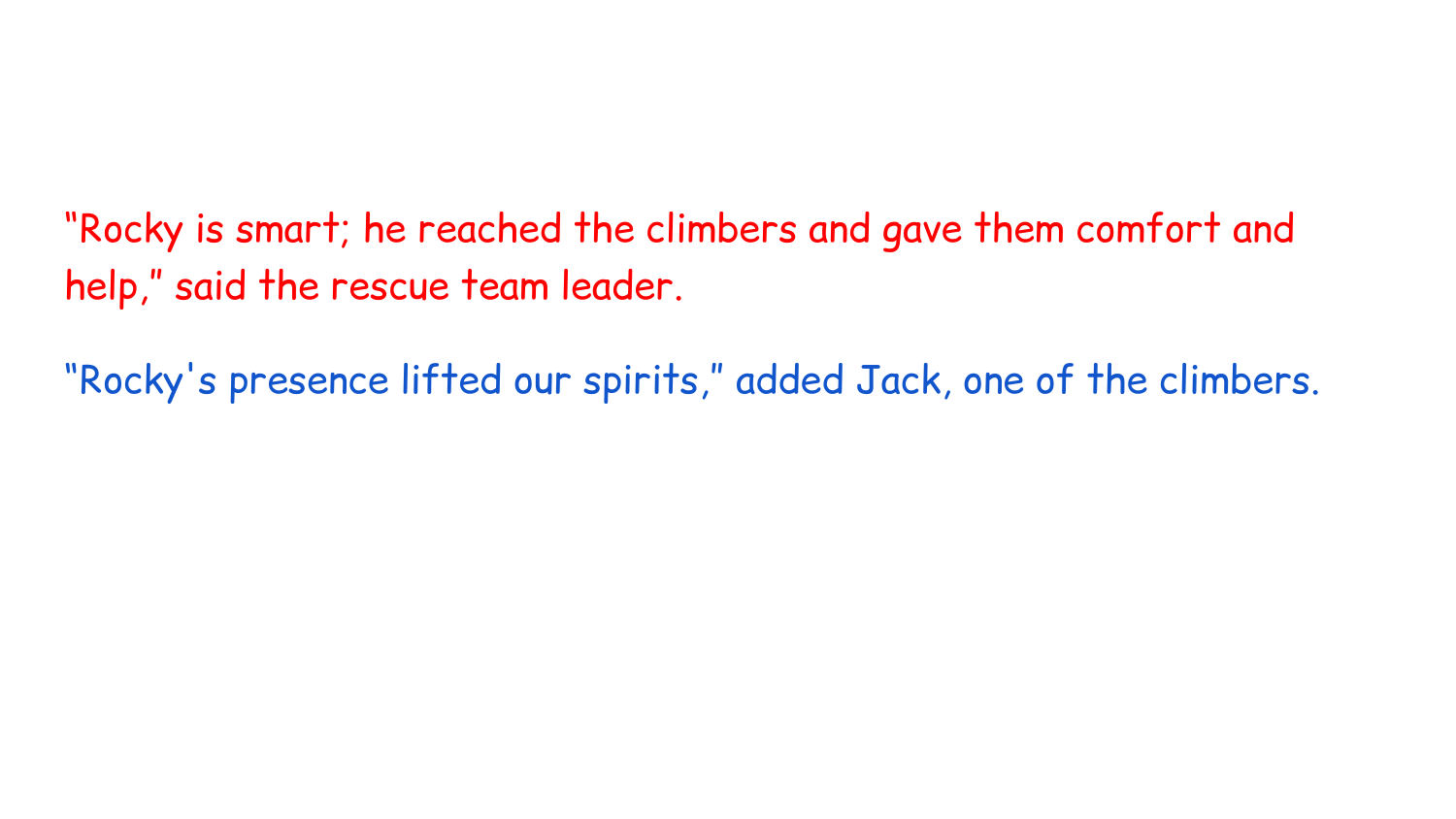

“Rocky is smart; he reached the climbers and gave them comfort and help,” said the rescue team leader.
“Rocky's presence lifted our spirits,” added Jack, one of the climbers.